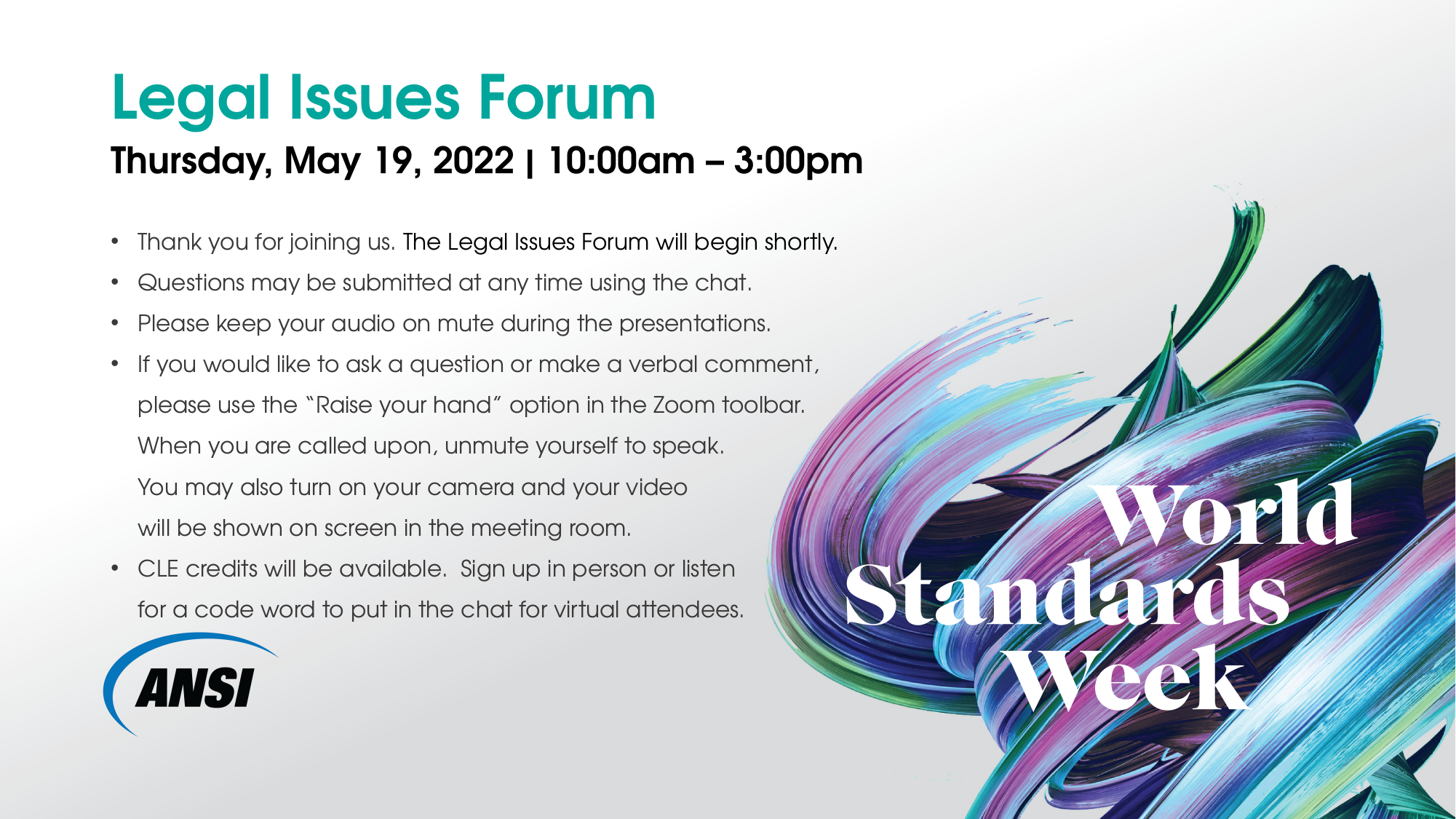

# Legal Issues Forum Thursday, May 19, 2022 | 10:00am – 3:00pm
Thank you for joining us. The Legal Issues Forum will begin shortly.
Questions may be submitted at any time using the chat. ​
Please keep your audio on mute during the presentations.​
If you would like to ask a question or make a verbal comment,
please use the “Raise your hand” option in the Zoom toolbar.
When you are called upon, unmute yourself to speak.
You may also turn on your camera and your video
will be shown on screen in the meeting room.
CLE credits will be available.  Sign up in person or listen
for a code word to put in the chat for virtual attendees. ​